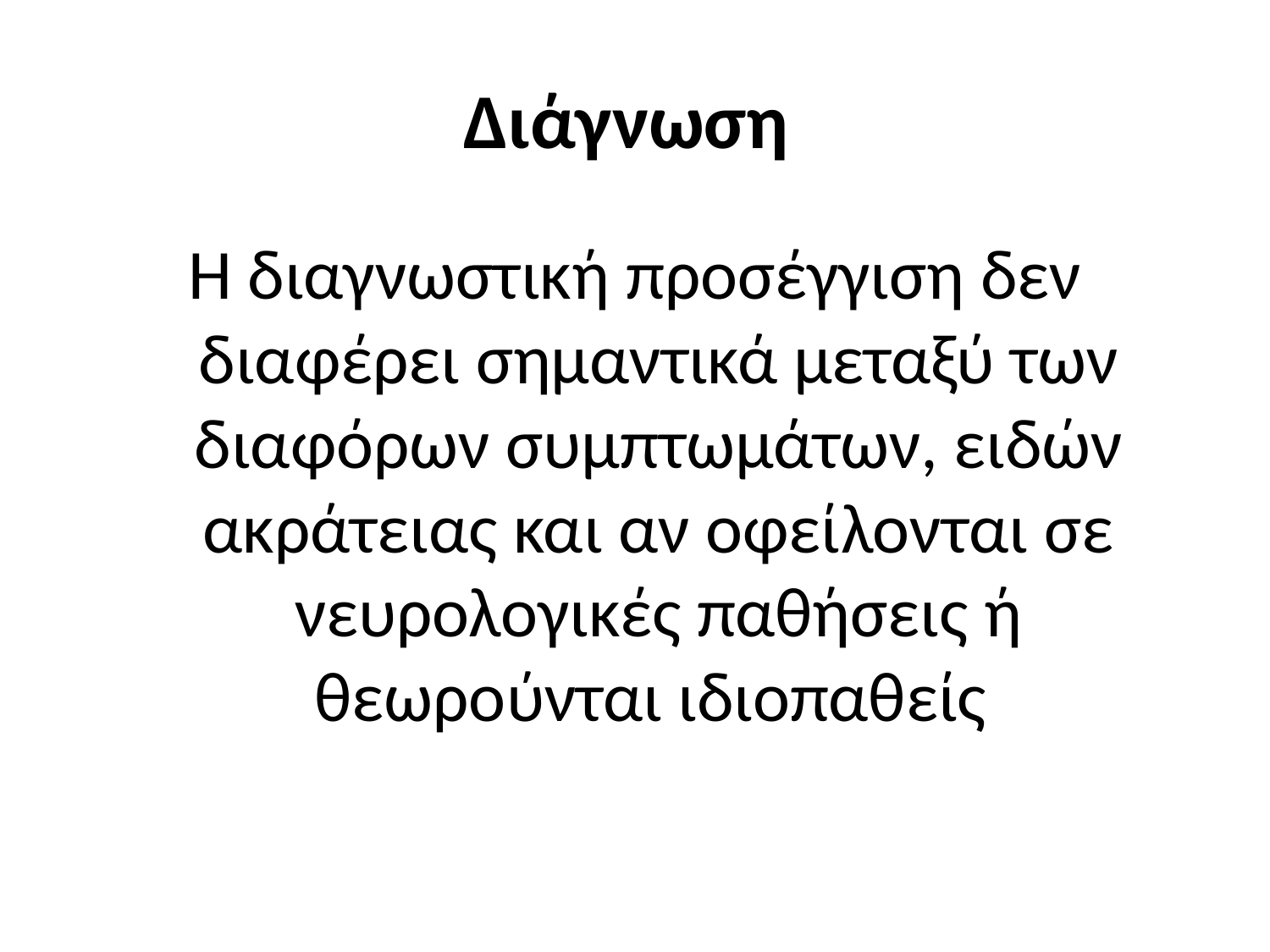

# Διάγνωση
Η διαγνωστική προσέγγιση δεν διαφέρει σημαντικά μεταξύ των διαφόρων συμπτωμάτων, ειδών ακράτειας και αν οφείλονται σε νευρολογικές παθήσεις ή θεωρούνται ιδιοπαθείς